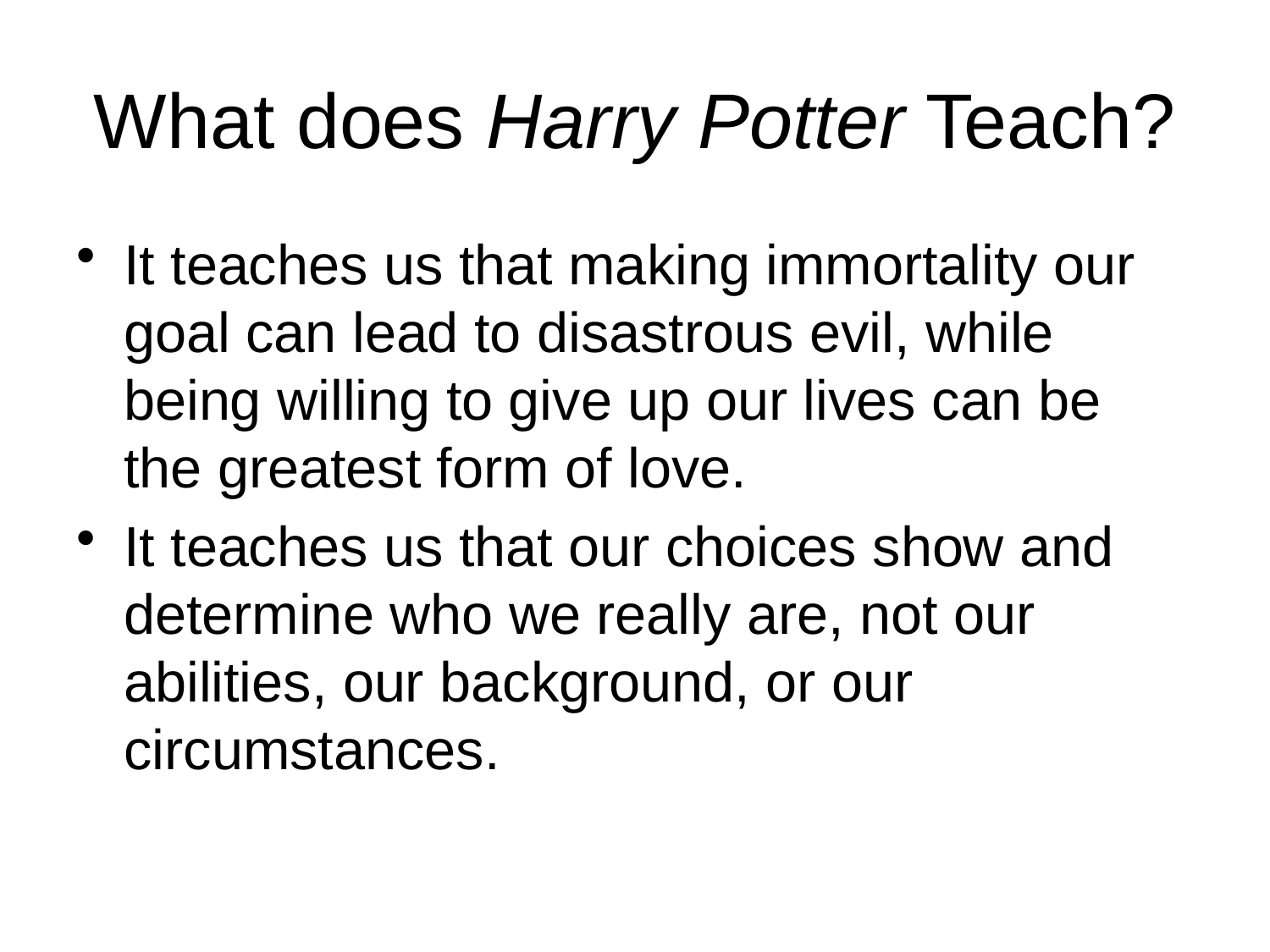

# What does Harry Potter Teach?
It teaches us that making immortality our goal can lead to disastrous evil, while being willing to give up our lives can be the greatest form of love.
It teaches us that our choices show and determine who we really are, not our abilities, our background, or our circumstances.